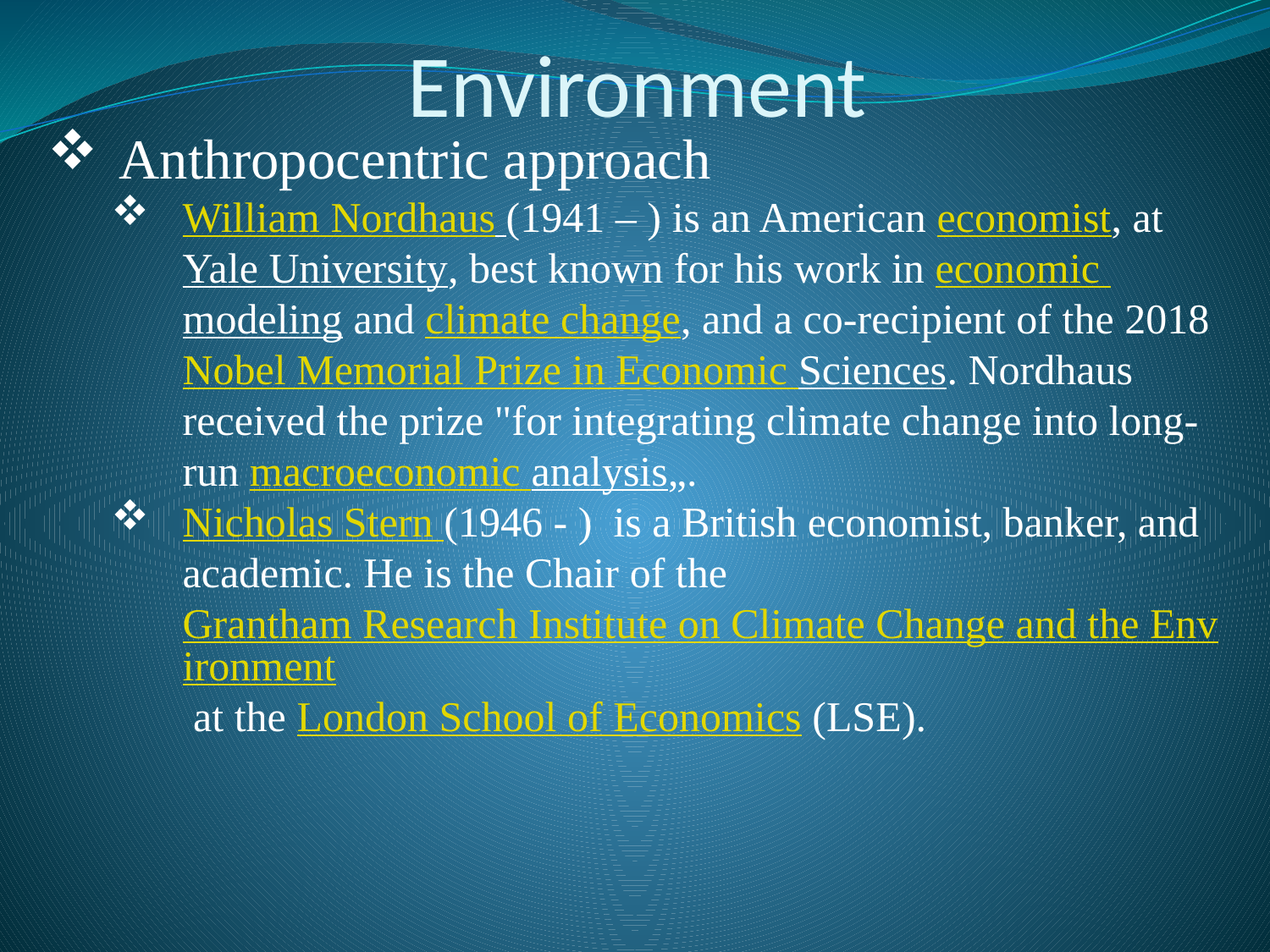

# Environment
Anthropocentric approach
William Nordhaus (1941 – ) is an American economist, at Yale University, best known for his work in economic modeling and climate change, and a co-recipient of the 2018 Nobel Memorial Prize in Economic Sciences. Nordhaus received the prize "for integrating climate change into long-run macroeconomic analysis„.
Nicholas Stern (1946 - )  is a British economist, banker, and academic. He is the Chair of the Grantham Research Institute on Climate Change and the Environment at the London School of Economics (LSE).